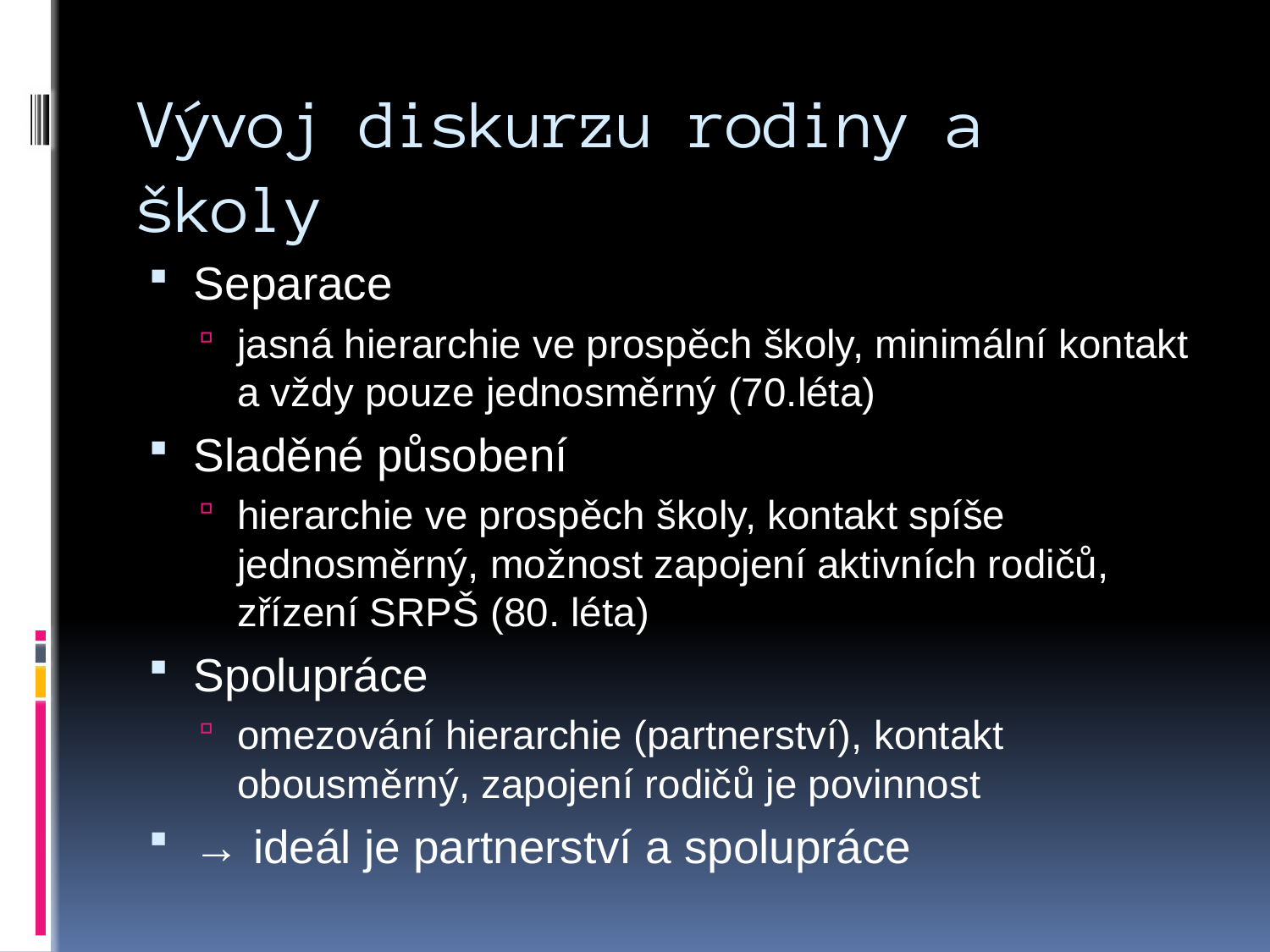

# Vývoj diskurzu rodiny a školy
Separace
jasná hierarchie ve prospěch školy, minimální kontakt a vždy pouze jednosměrný (70.léta)
Sladěné působení
hierarchie ve prospěch školy, kontakt spíše jednosměrný, možnost zapojení aktivních rodičů, zřízení SRPŠ (80. léta)
Spolupráce
omezování hierarchie (partnerství), kontakt obousměrný, zapojení rodičů je povinnost
→ ideál je partnerství a spolupráce